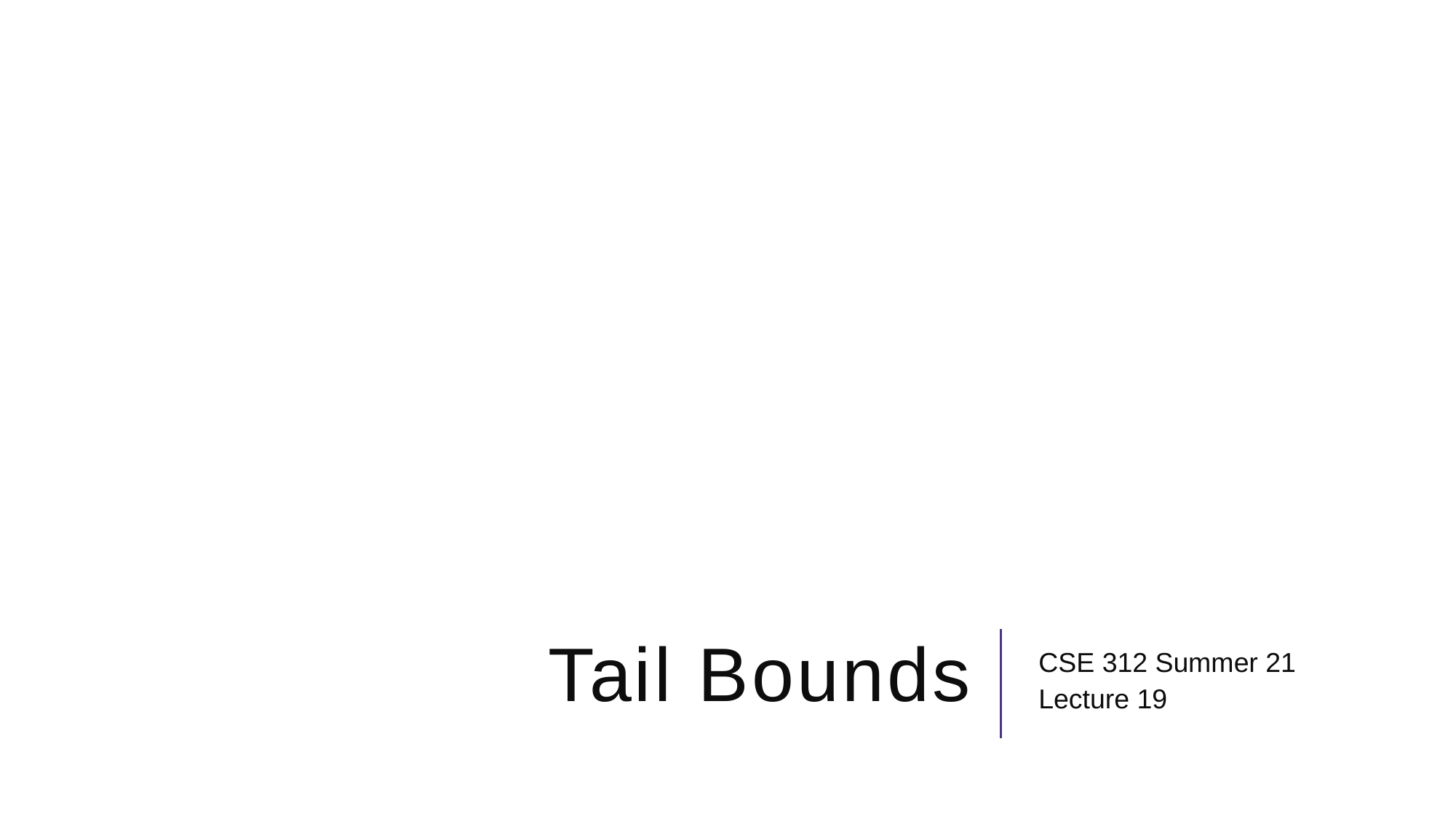

# Tail Bounds
CSE 312 Summer 21
Lecture 19